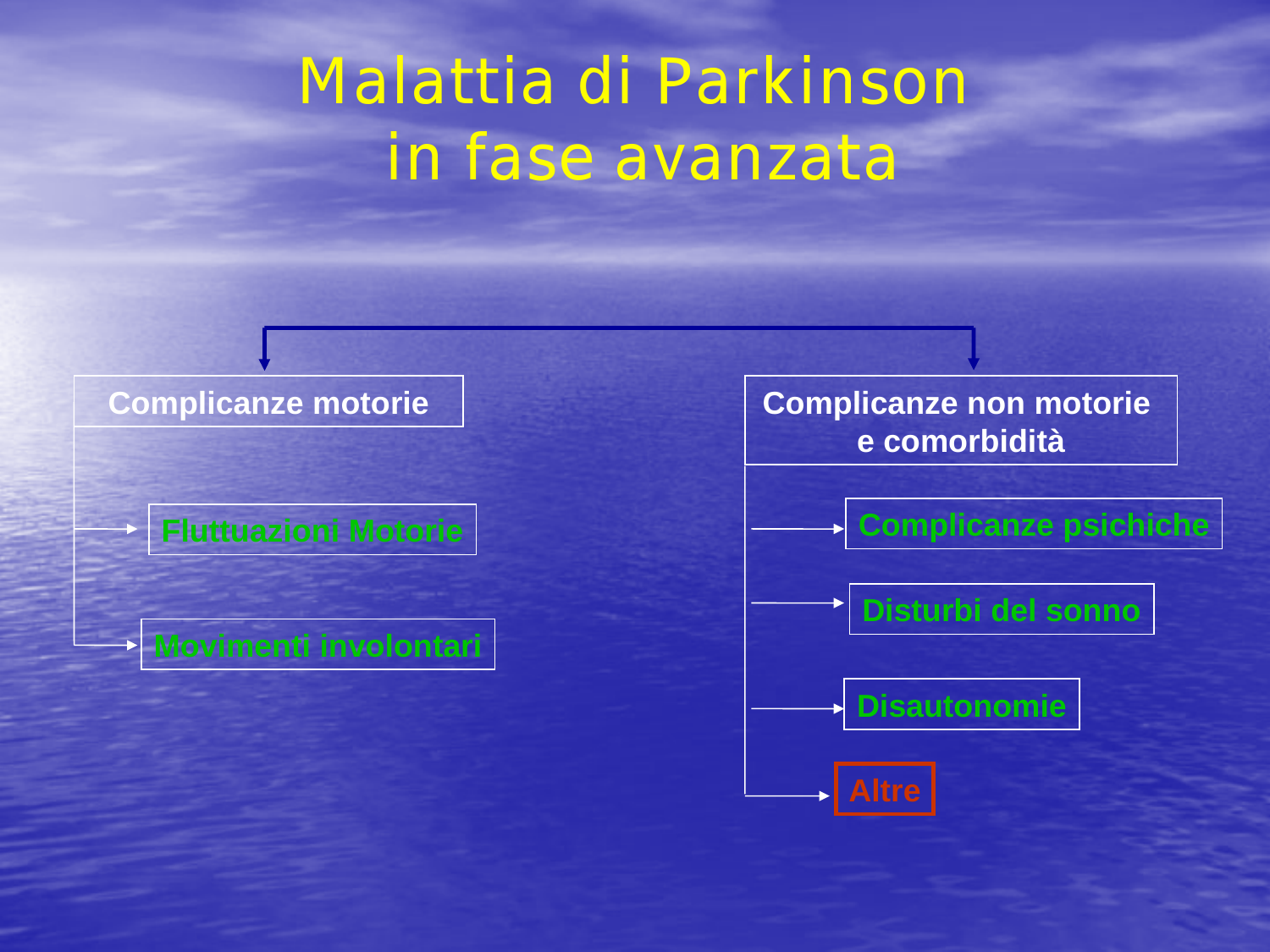

# Malattia di Parkinson in fase avanzata

Complicanze motorie
Complicanze non motorie
e comorbidità

Complicanze psichiche
Fluttuazioni Motorie

Disturbi del sonno

Movimenti involontari

Disautonomie

Altre